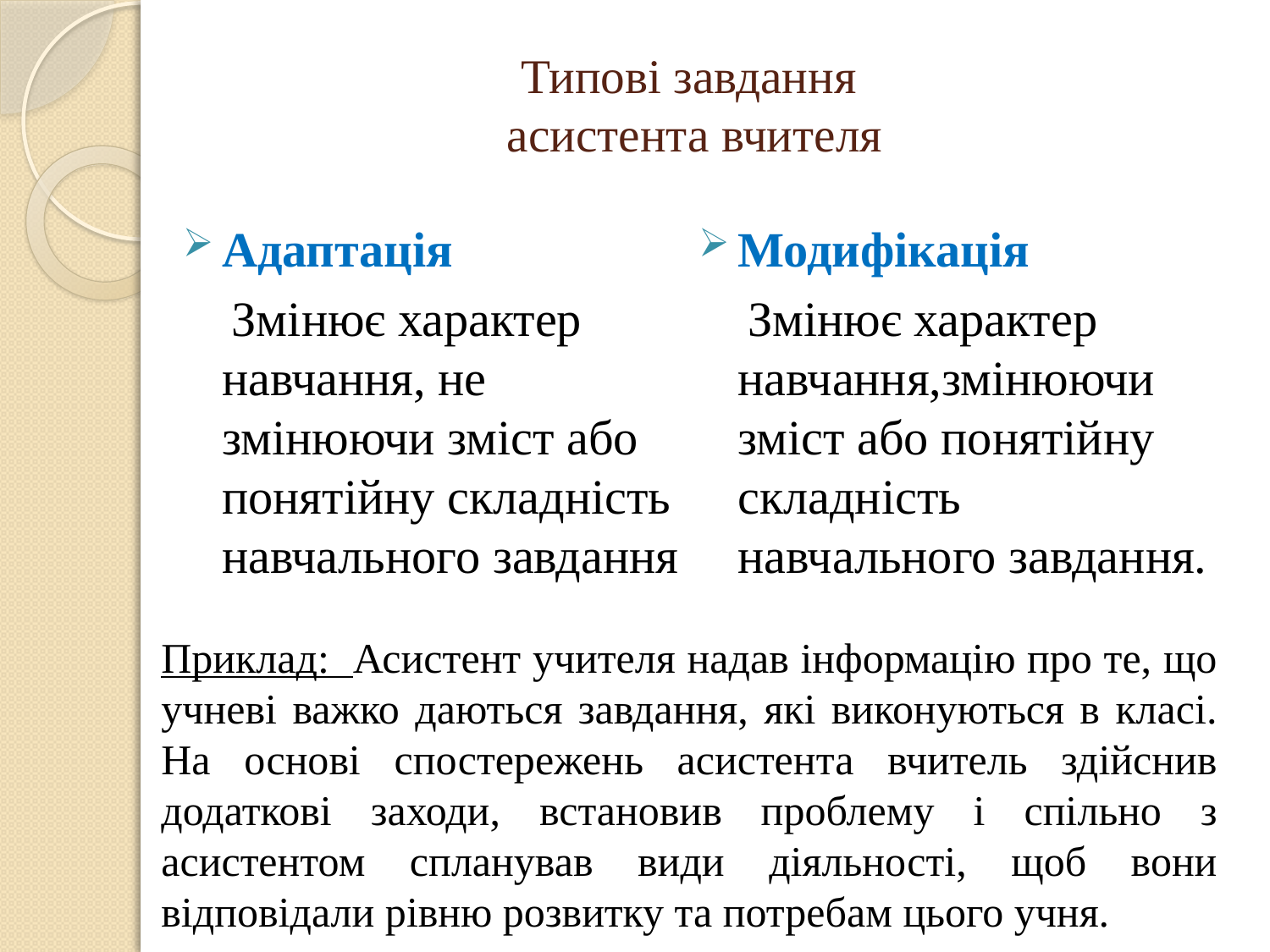

# Типові завдання асистента вчителя
Адаптація
    Змінює характер навчання, не змінюючи зміст або понятійну складність навчального завдання
Модифікація
    Змінює характер навчання,змінюючи зміст або понятійну складність навчального завдання.

Приклад:  Асистент учителя надав інформацію про те, що учневі важко даються завдання, які виконуються в класі. На основі спостережень асистента вчитель здійснив додаткові заходи, встановив проблему і спільно з асистентом спланував види діяльності, щоб вони відповідали рівню розвитку та потребам цього учня.